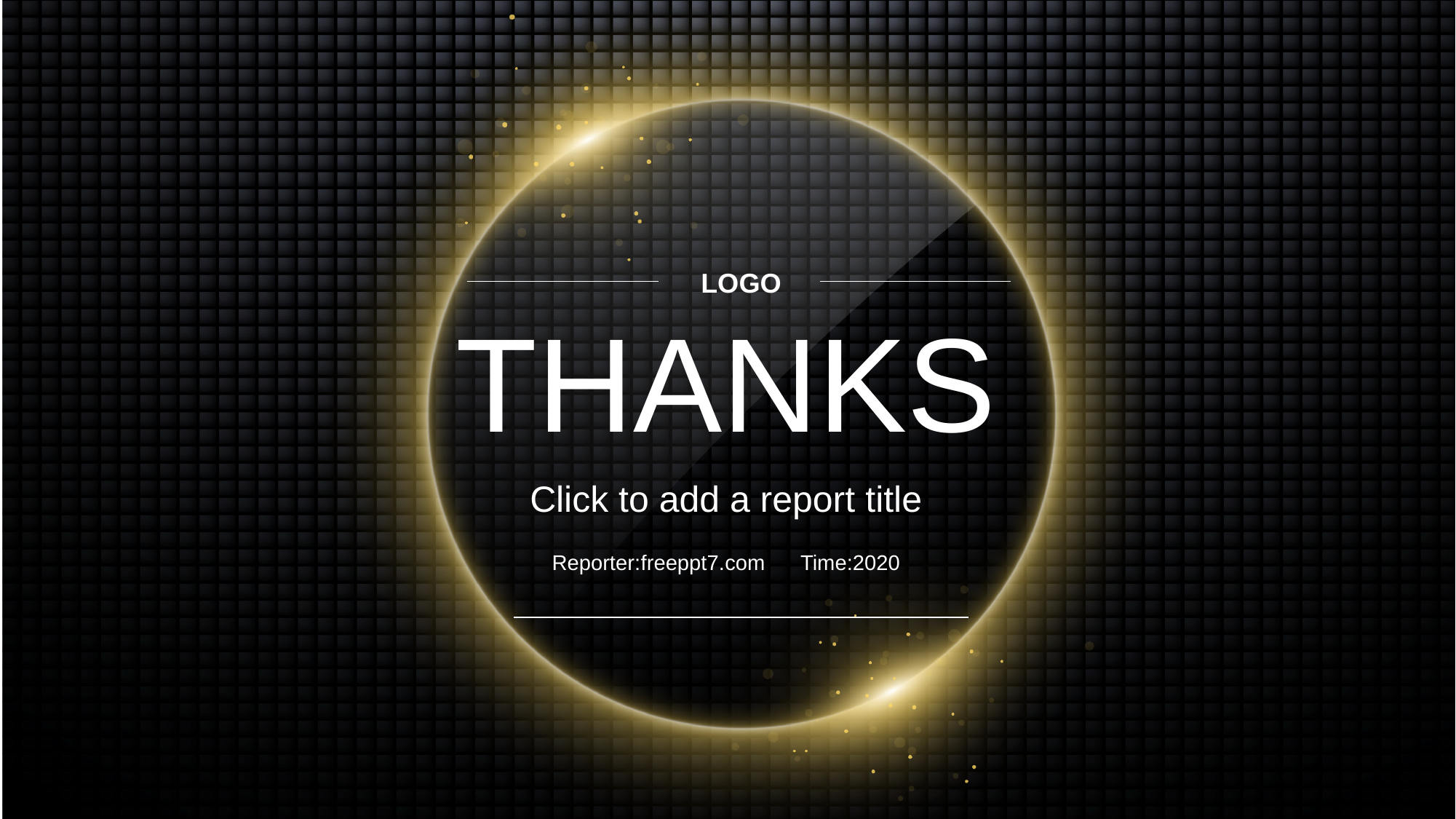

LOGO
THANKS
Click to add a report title
Reporter:freeppt7.com      Time:2020